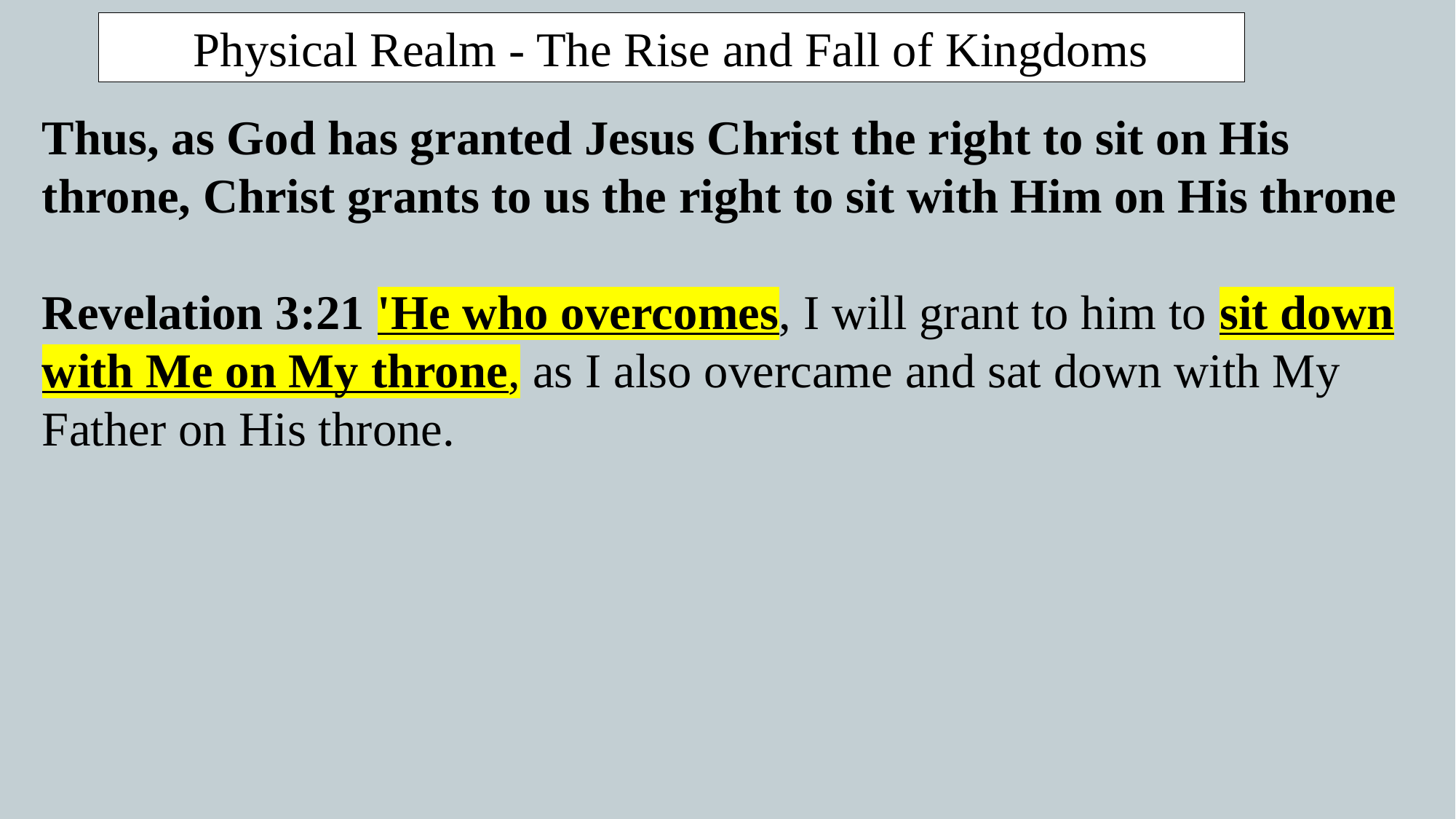

Physical Realm - The Rise and Fall of Kingdoms
Thus, as God has granted Jesus Christ the right to sit on His throne, Christ grants to us the right to sit with Him on His throne

Revelation 3:21 'He who overcomes, I will grant to him to sit down with Me on My throne, as I also overcame and sat down with My Father on His throne.